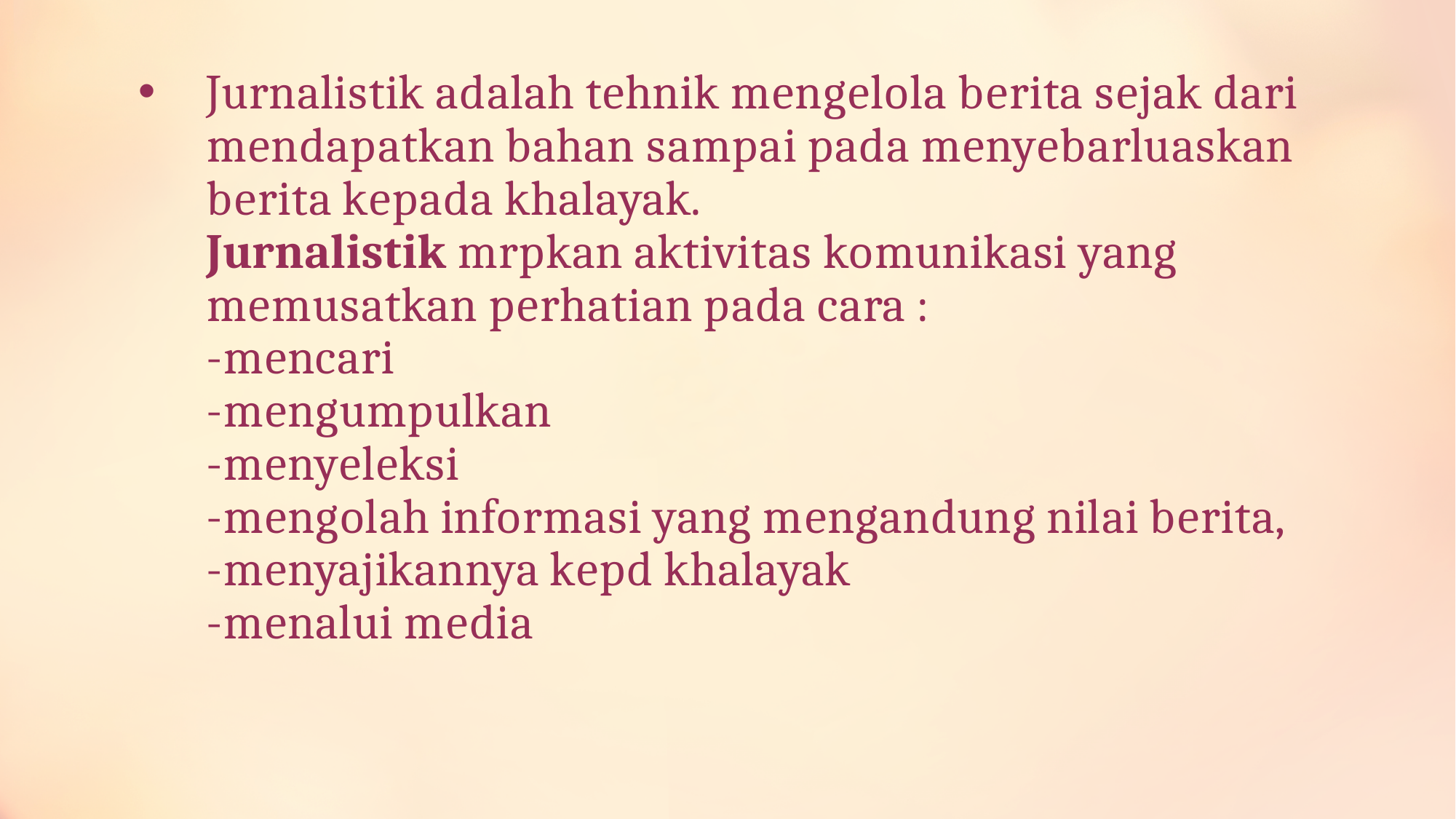

# Jurnalistik adalah tehnik mengelola berita sejak dari mendapatkan bahan sampai pada menyebarluaskan berita kepada khalayak. Jurnalistik mrpkan aktivitas komunikasi yang memusatkan perhatian pada cara : -mencari -mengumpulkan -menyeleksi -mengolah informasi yang mengandung nilai berita, -menyajikannya kepd khalayak -menalui media